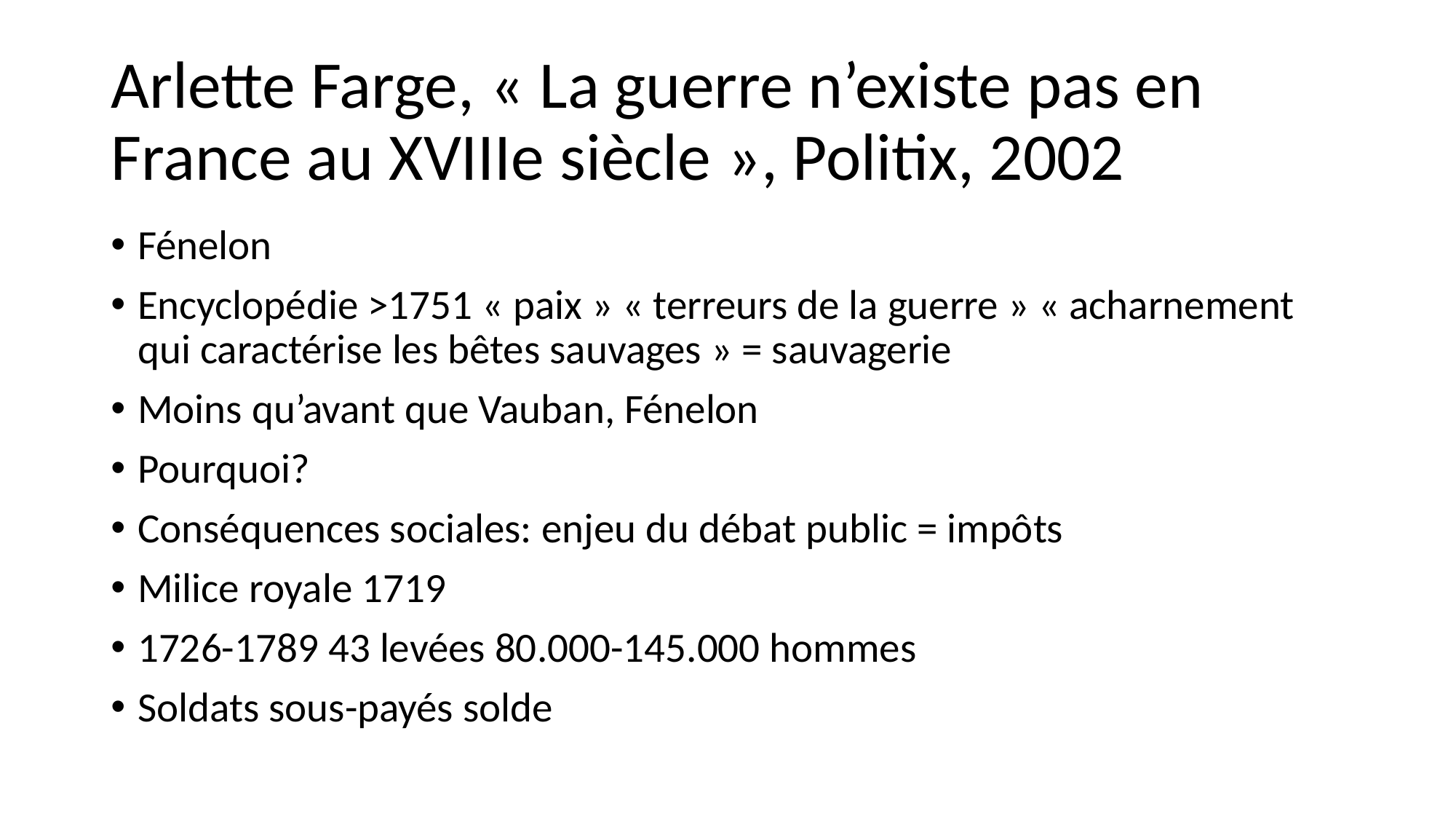

# Arlette Farge, « La guerre n’existe pas en France au XVIIIe siècle », Politix, 2002
Fénelon
Encyclopédie >1751 « paix » « terreurs de la guerre » « acharnement qui caractérise les bêtes sauvages » = sauvagerie
Moins qu’avant que Vauban, Fénelon
Pourquoi?
Conséquences sociales: enjeu du débat public = impôts
Milice royale 1719
1726-1789 43 levées 80.000-145.000 hommes
Soldats sous-payés solde